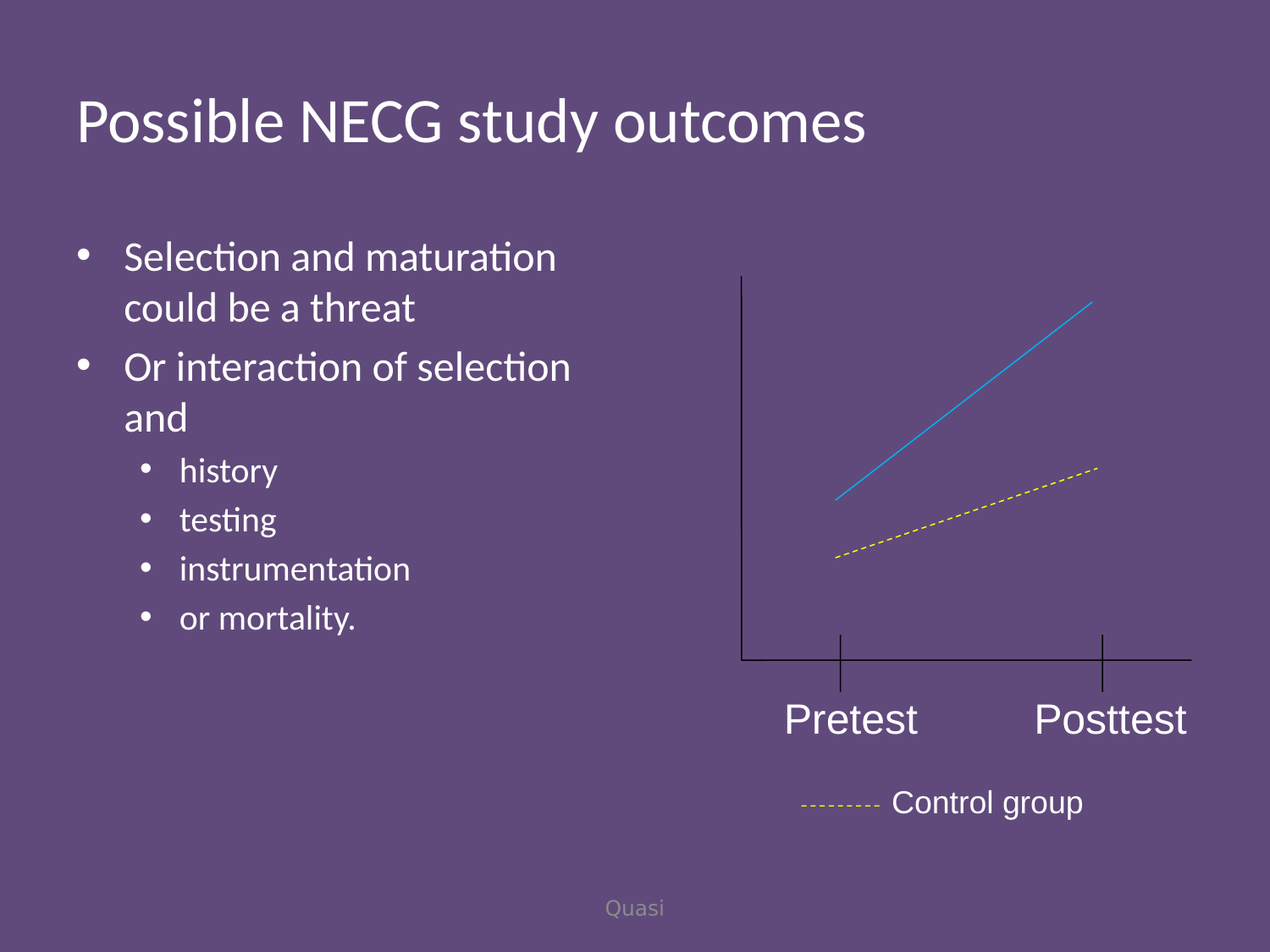

# Possible NECG study outcomes
Selection and maturation could be a threat
Or interaction of selection and
history
testing
instrumentation
or mortality.

Pretest
Posttest
Control group

Quasi